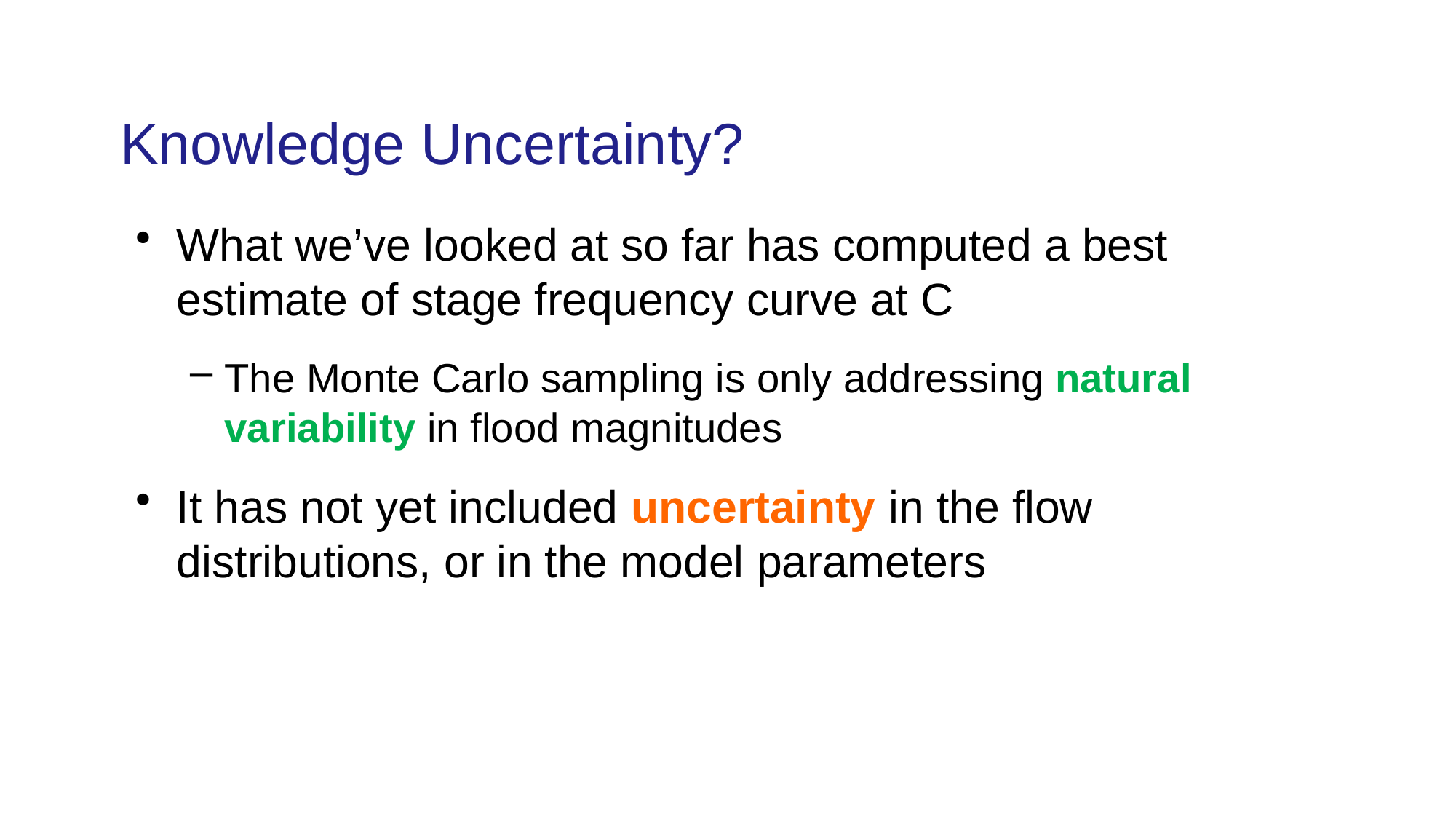

# Knowledge Uncertainty?
What we’ve looked at so far has computed a best estimate of stage frequency curve at C
The Monte Carlo sampling is only addressing natural variability in flood magnitudes
It has not yet included uncertainty in the flow distributions, or in the model parameters